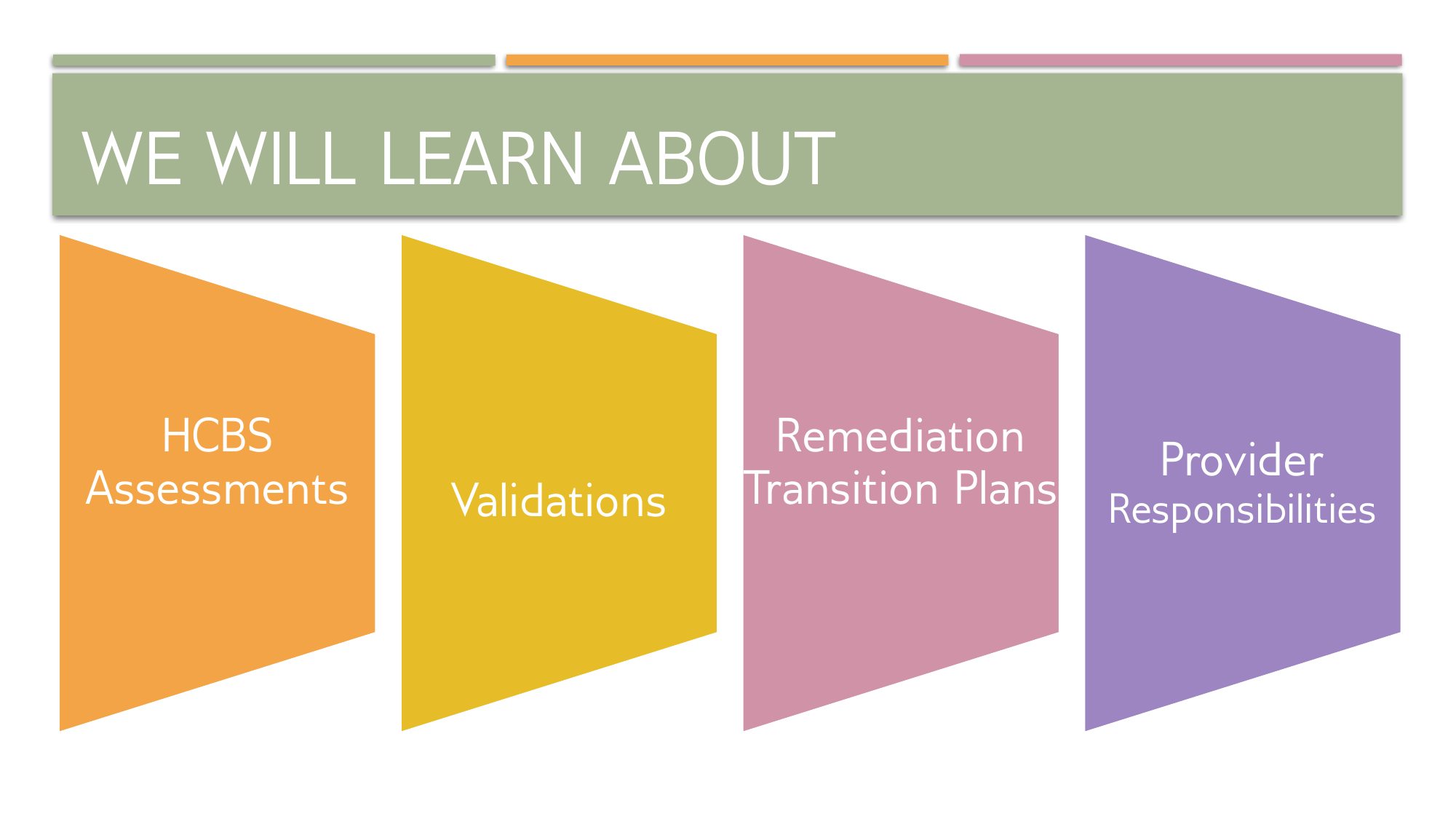

# We will learn about
HCBS Assessments

Validations
Remediation Transition Plans

Provider Responsibilities